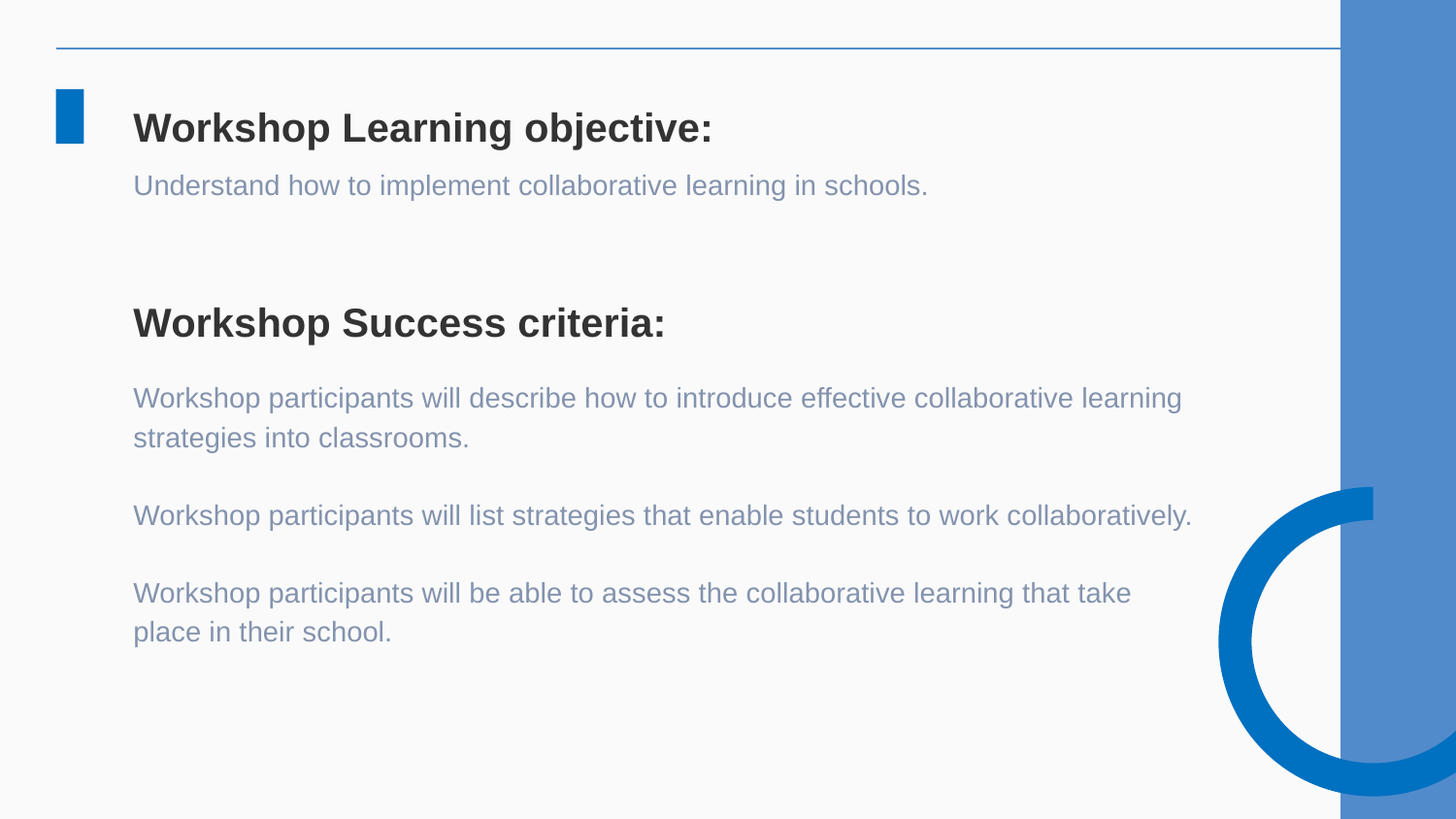

Workshop Learning objective:
Understand how to implement collaborative learning in schools.
Workshop Success criteria:
Workshop participants will describe how to introduce effective collaborative learning strategies into classrooms.
Workshop participants will list strategies that enable students to work collaboratively.
Workshop participants will be able to assess the collaborative learning that take place in their school.